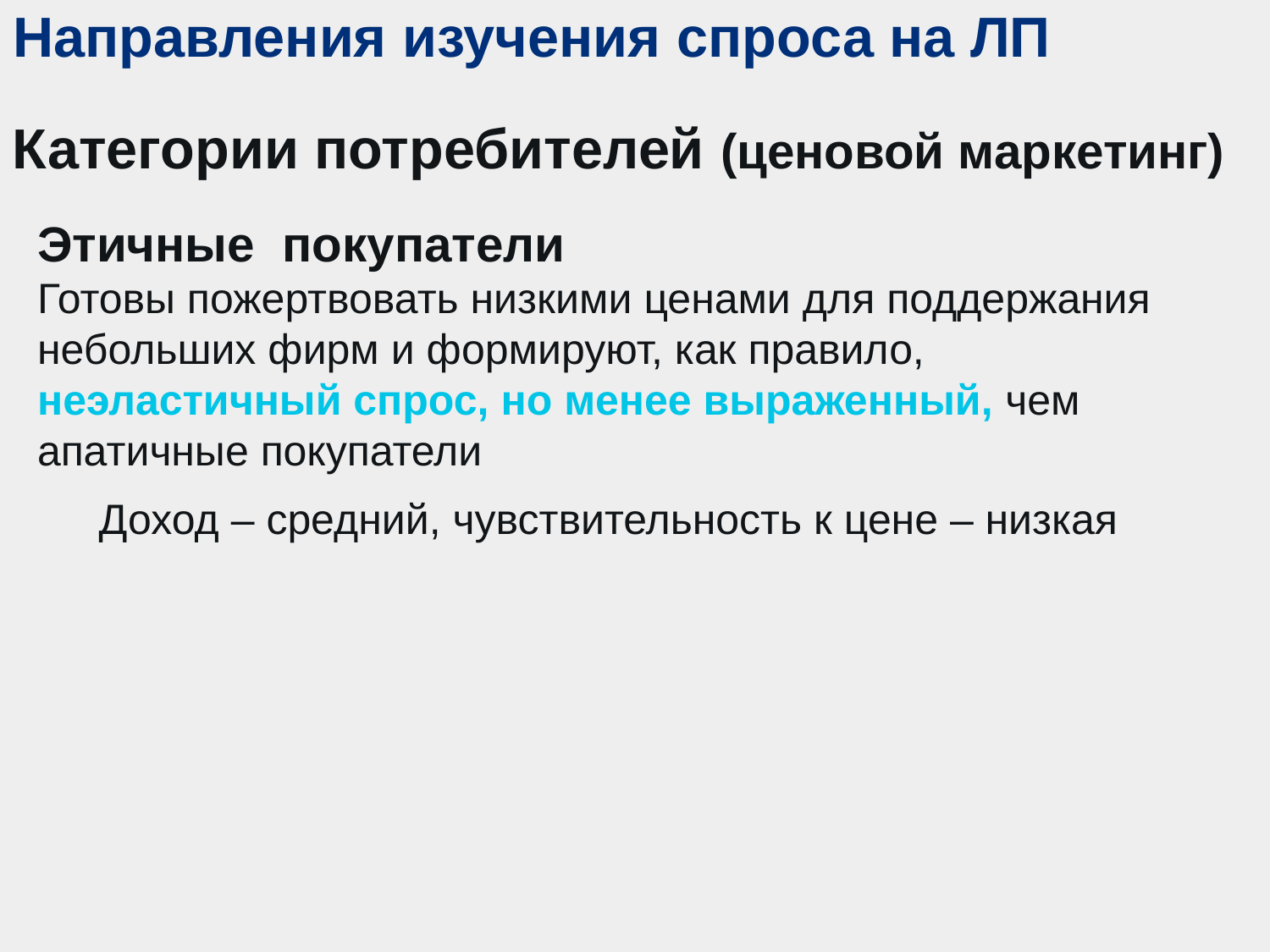

# Направления изучения спроса на ЛП
Категории потребителей (ценовой маркетинг)
Этичные  покупатели
Готовы пожертвовать низкими ценами для поддержания небольших фирм и формируют, как правило, неэластичный спрос, но менее выраженный, чем апатичные покупатели
      Доход – средний, чувствительность к цене – низкая